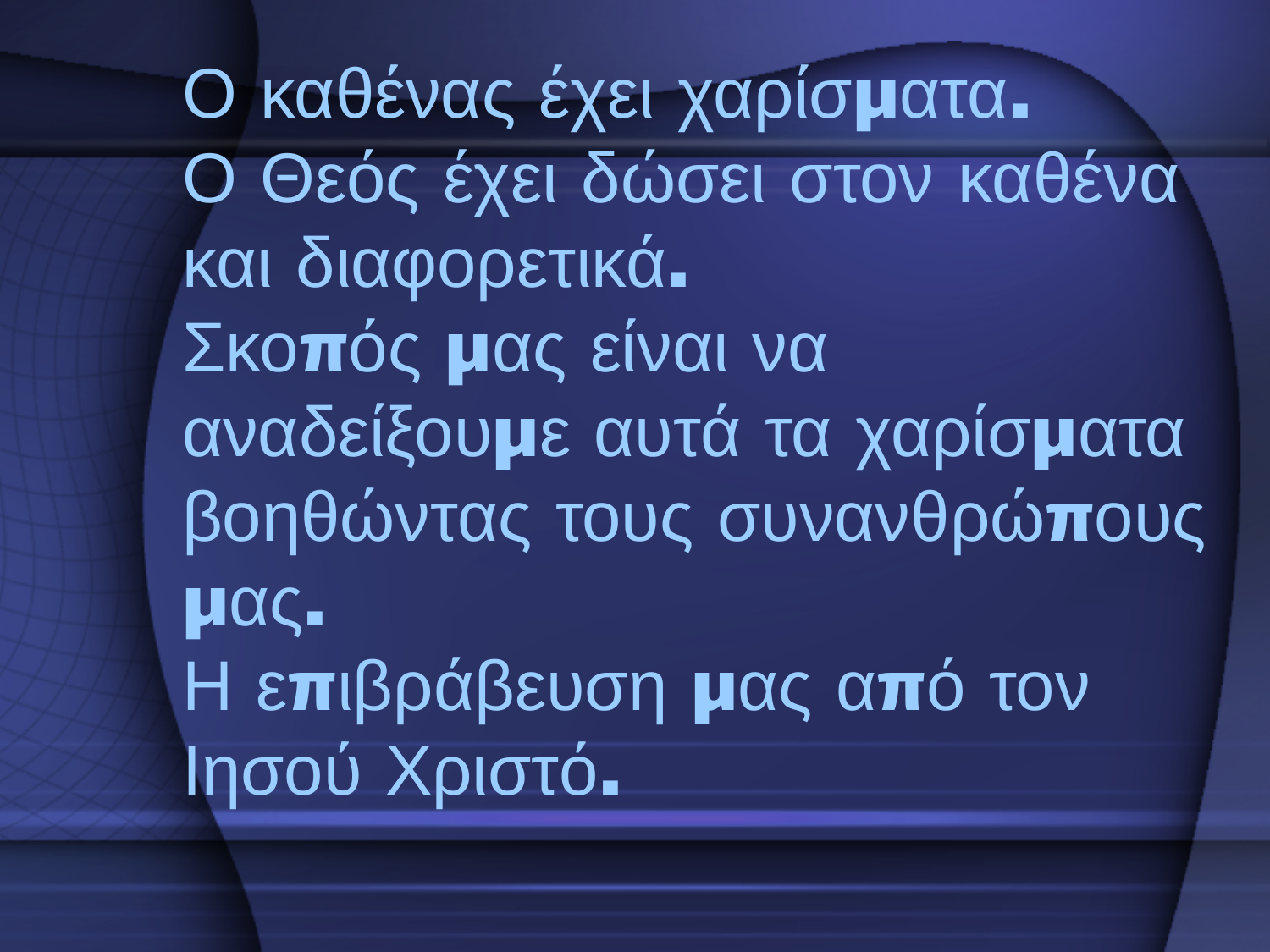

# Κατά Ματθαίον Ευαγγέλιον κεφ. κε’ στίχοι 14-30 Ο καθένας έχει χαρίσματα. Ο Θεός έχει δώσει στον καθένα και διαφορετικά. Σκοπός μας είναι να αναδείξουμε αυτά τα χαρίσματα βοηθώντας τους συνανθρώπους μας. Η επιβράβευση μας από τον Ιησού Χριστό.